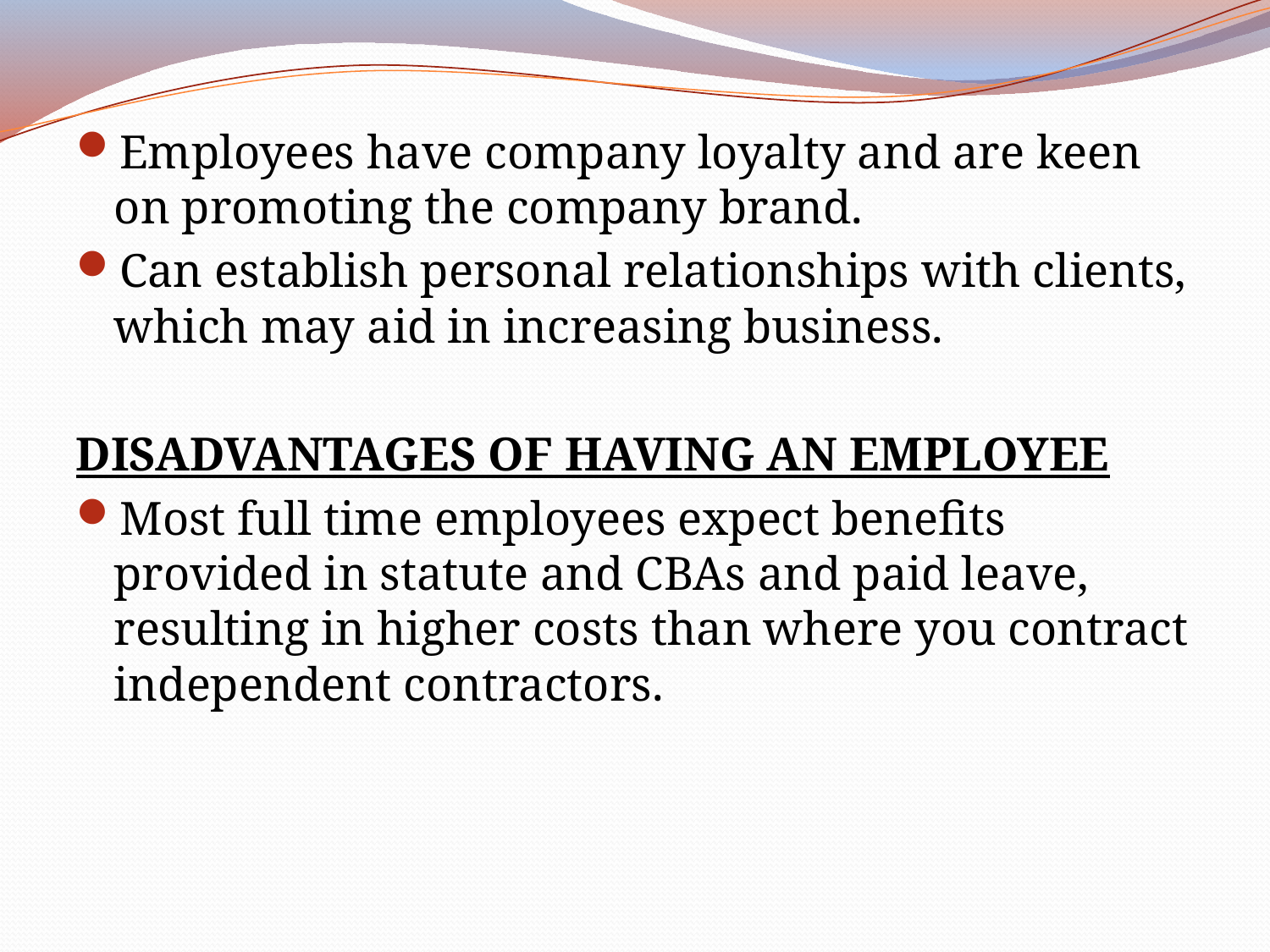

Employees have company loyalty and are keen on promoting the company brand.
Can establish personal relationships with clients, which may aid in increasing business.

DISADVANTAGES OF HAVING AN EMPLOYEE
Most full time employees expect benefits provided in statute and CBAs and paid leave, resulting in higher costs than where you contract independent contractors.